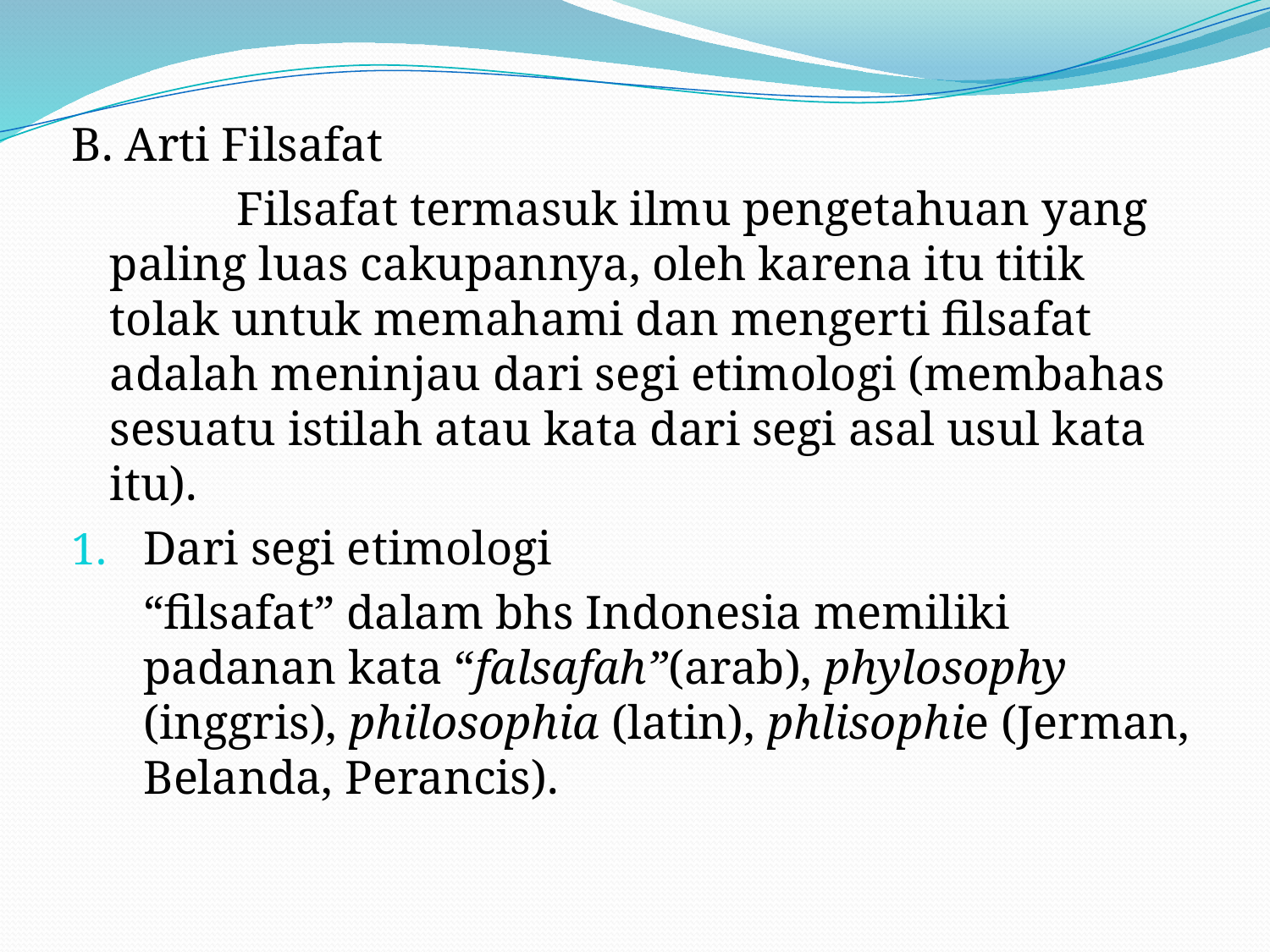

B. Arti Filsafat
		Filsafat termasuk ilmu pengetahuan yang paling luas cakupannya, oleh karena itu titik tolak untuk memahami dan mengerti filsafat adalah meninjau dari segi etimologi (membahas sesuatu istilah atau kata dari segi asal usul kata itu).
Dari segi etimologi
	“filsafat” dalam bhs Indonesia memiliki padanan kata “falsafah”(arab), phylosophy (inggris), philosophia (latin), phlisophie (Jerman, Belanda, Perancis).